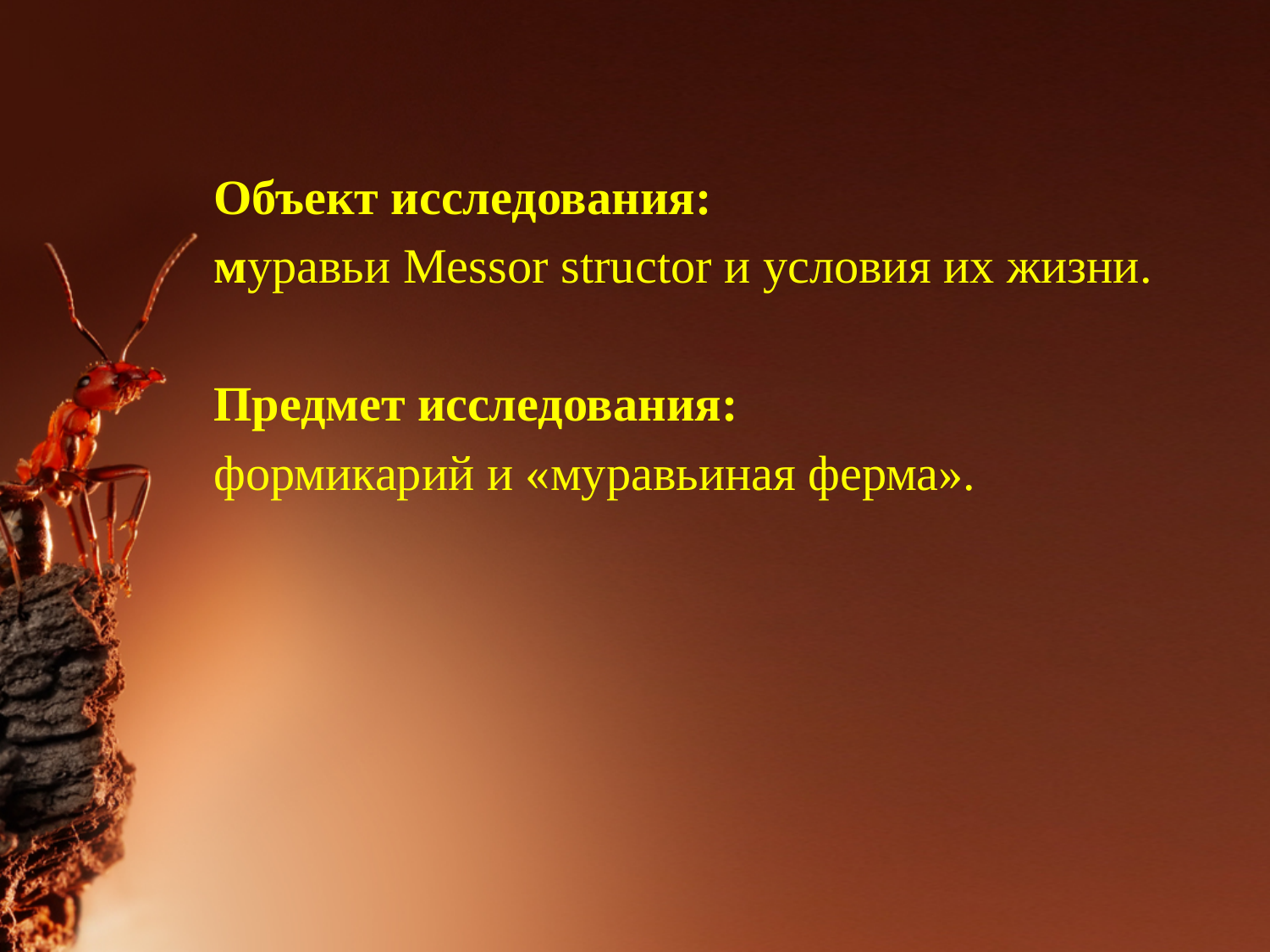

Объект исследования:
муравьи Messor structor и условия их жизни.

Предмет исследования:
формикарий и «муравьиная ферма».